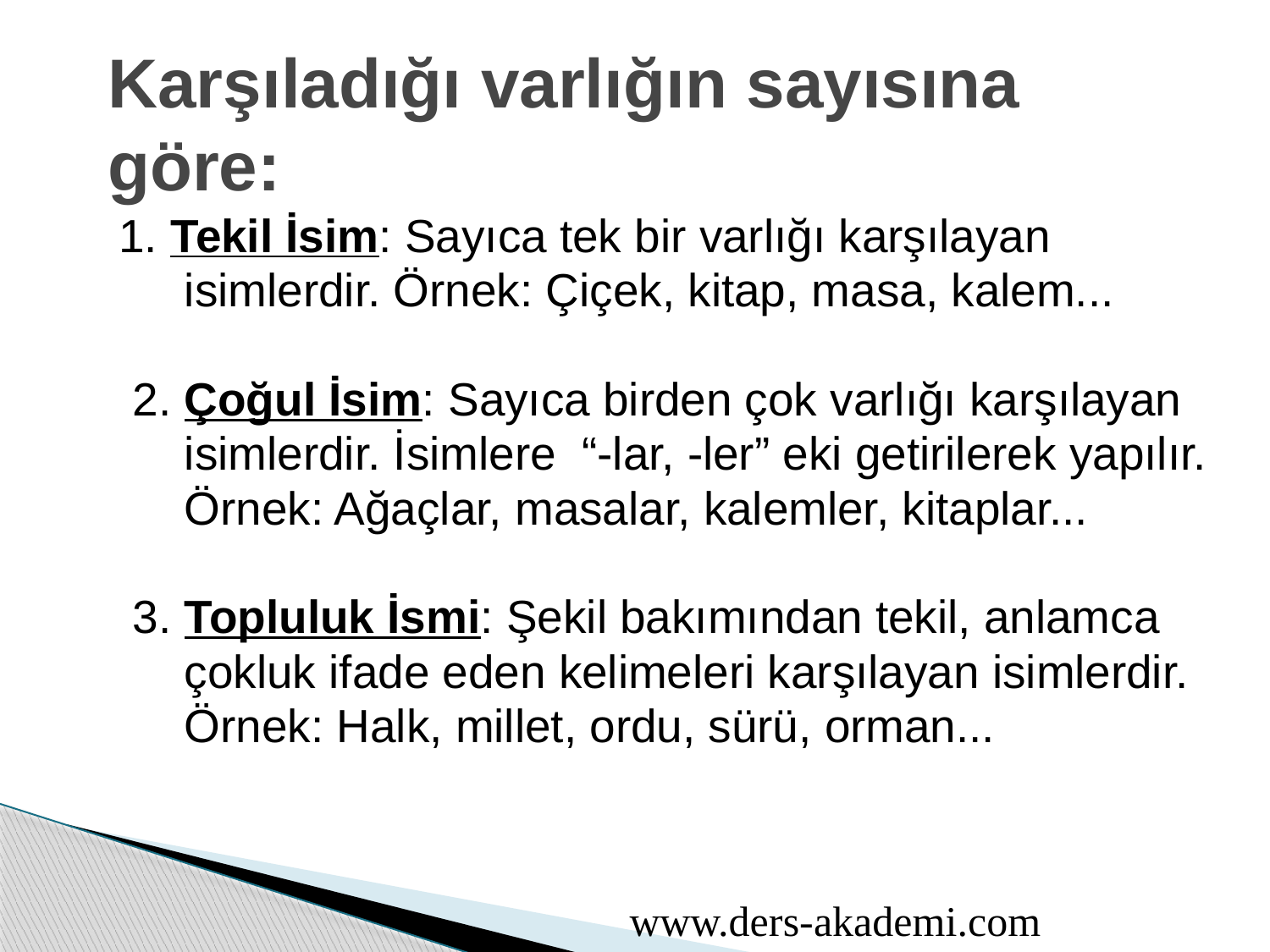

# Karşıladığı varlığın sayısına göre:
   1. Tekil İsim: Sayıca tek bir varlığı karşılayan
       isimlerdir. Örnek: Çiçek, kitap, masa, kalem...

   2. Çoğul İsim: Sayıca birden çok varlığı karşılayan
       isimlerdir. İsimlere  “-lar, -ler” eki getirilerek yapılır.
       Örnek: Ağaçlar, masalar, kalemler, kitaplar...

   3. Topluluk İsmi: Şekil bakımından tekil, anlamca
       çokluk ifade eden kelimeleri karşılayan isimlerdir.
       Örnek: Halk, millet, ordu, sürü, orman...

www.ders-akademi.com